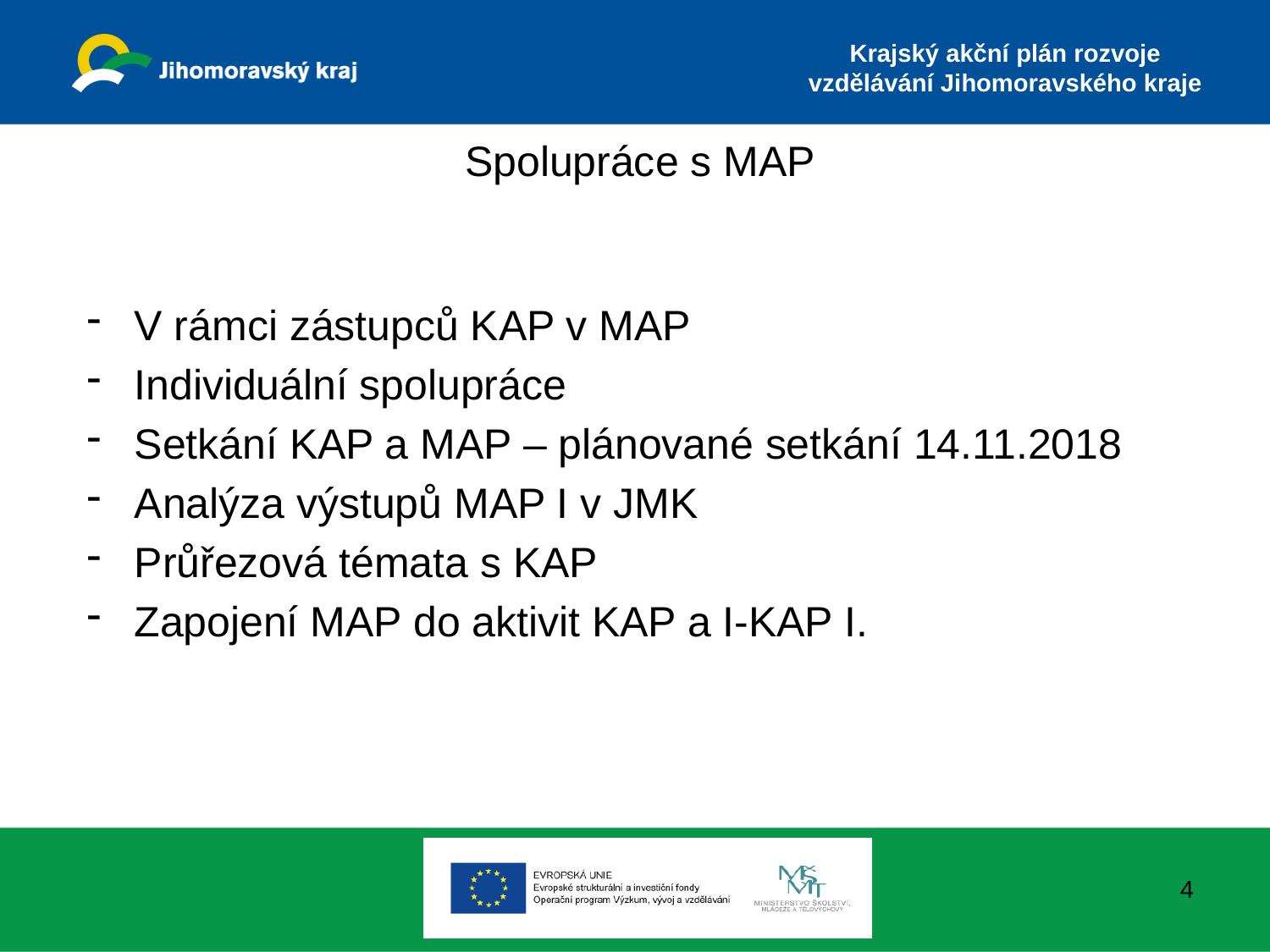

# Spolupráce s MAP

V rámci zástupců KAP v MAP
Individuální spolupráce
Setkání KAP a MAP – plánované setkání 14.11.2018
Analýza výstupů MAP I v JMK
Průřezová témata s KAP
Zapojení MAP do aktivit KAP a I-KAP I.

4